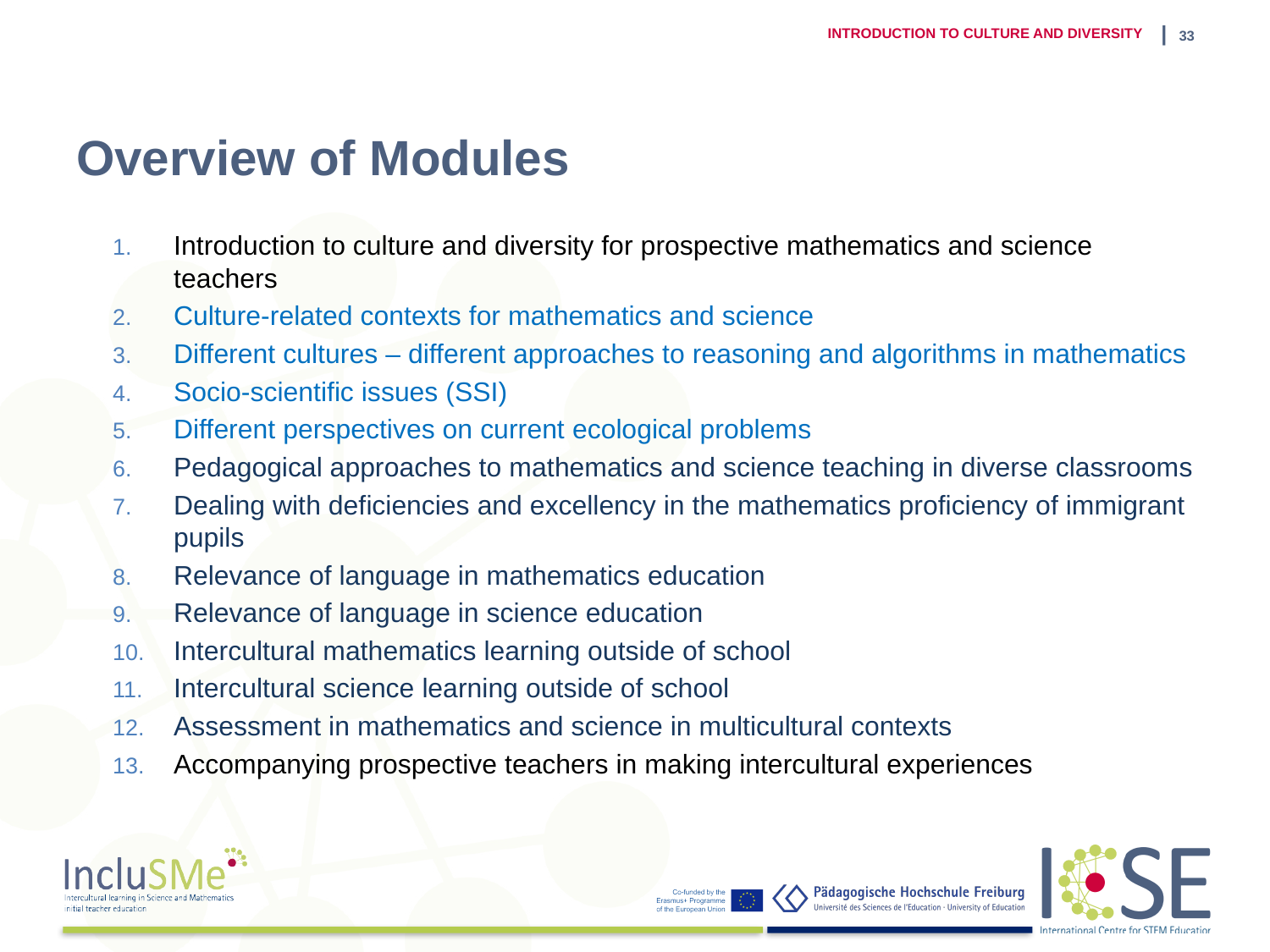

|  33
INTRODUCTION TO CULTURE AND DIVERSITY
# Overview of Modules
Introduction to culture and diversity for prospective mathematics and science teachers
Culture-related contexts for mathematics and science
Different cultures – different approaches to reasoning and algorithms in mathematics
Socio-scientific issues (SSI)
Different perspectives on current ecological problems
Pedagogical approaches to mathematics and science teaching in diverse classrooms
Dealing with deficiencies and excellency in the mathematics proficiency of immigrant  pupils
Relevance of language in mathematics education
Relevance of language in science education
Intercultural mathematics learning outside of school
Intercultural science learning outside of school
Assessment in mathematics and science in multicultural contexts
Accompanying prospective teachers in making intercultural experiences